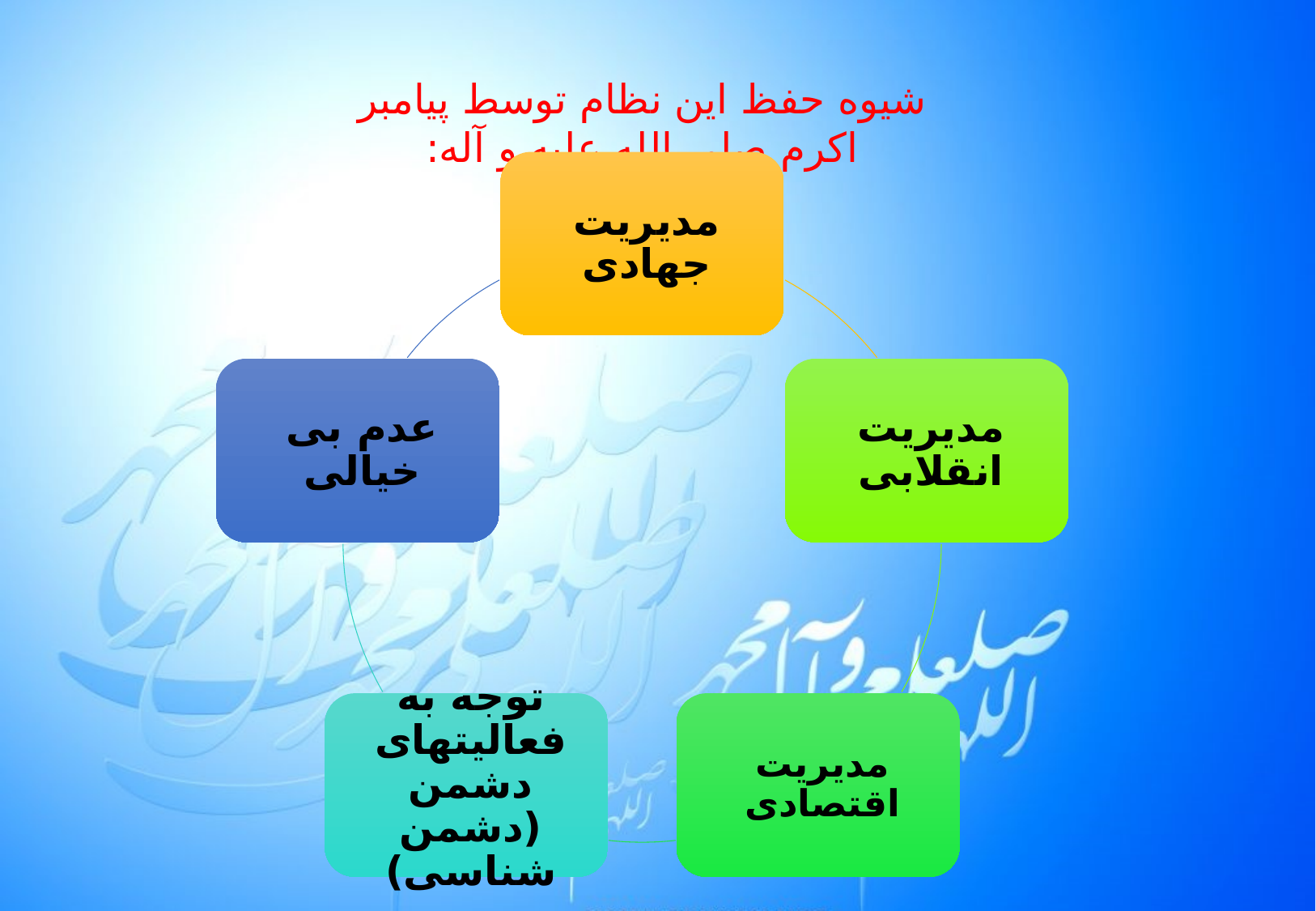

شیوه حفظ این نظام توسط پیامبر اکرم صلی الله علیه و آله:
مدیریت جهادی
مدیریت انقلابی
مدیریت اقتصادی
توجه به فعالیتهای دشمن (دشمن شناسی)
عدم بی خیالی